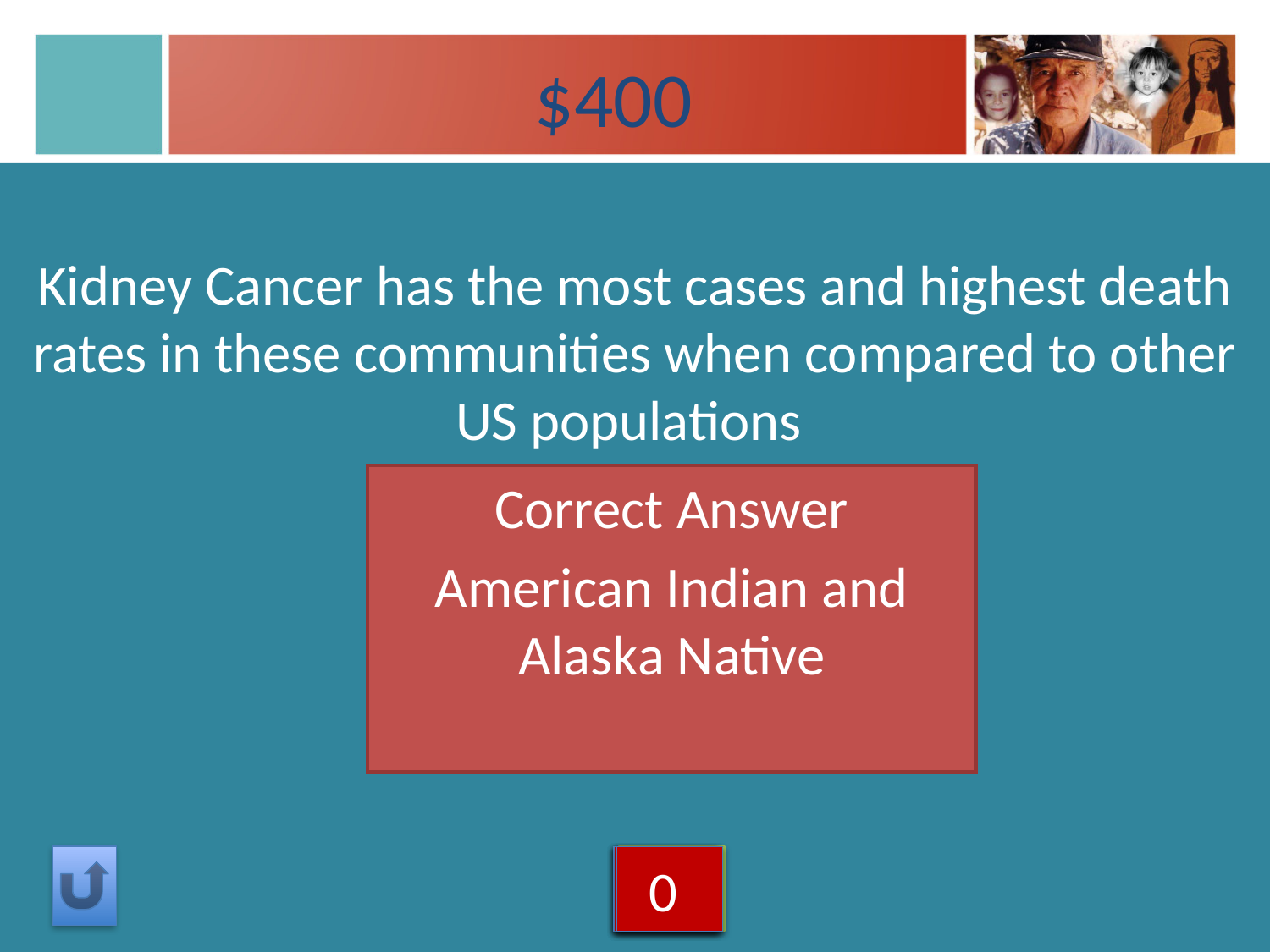

# $400

Kidney Cancer has the most cases and highest death rates in these communities when compared to other US populations
Correct Answer
American Indian and Alaska Native

5
4
3
2
1
0